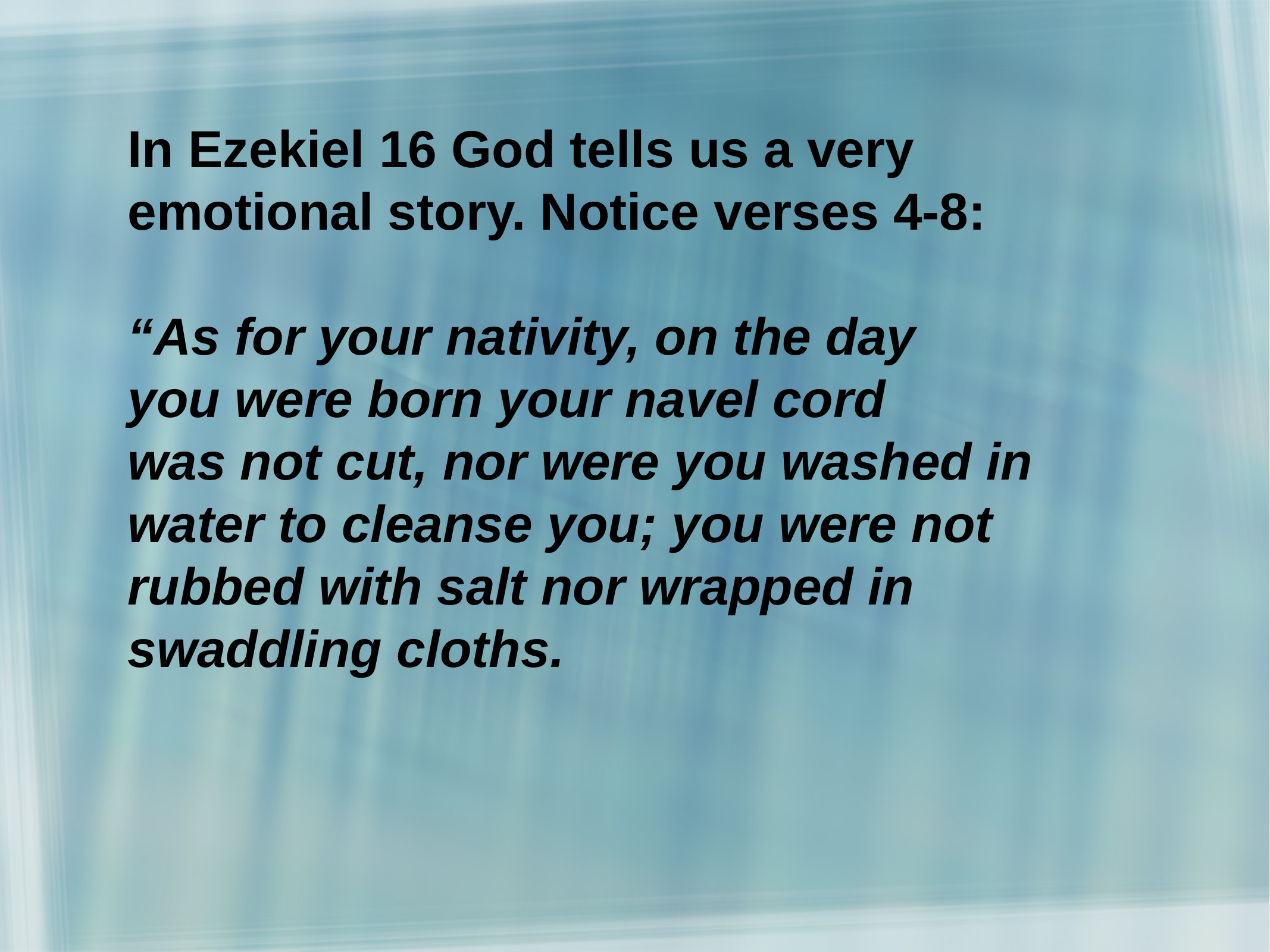

In Ezekiel 16 God tells us a very
emotional story. Notice verses 4-8:

“As for your nativity, on the day
you were born your navel cord
was not cut, nor were you washed in water to cleanse you; you were not rubbed with salt nor wrapped in swaddling cloths.